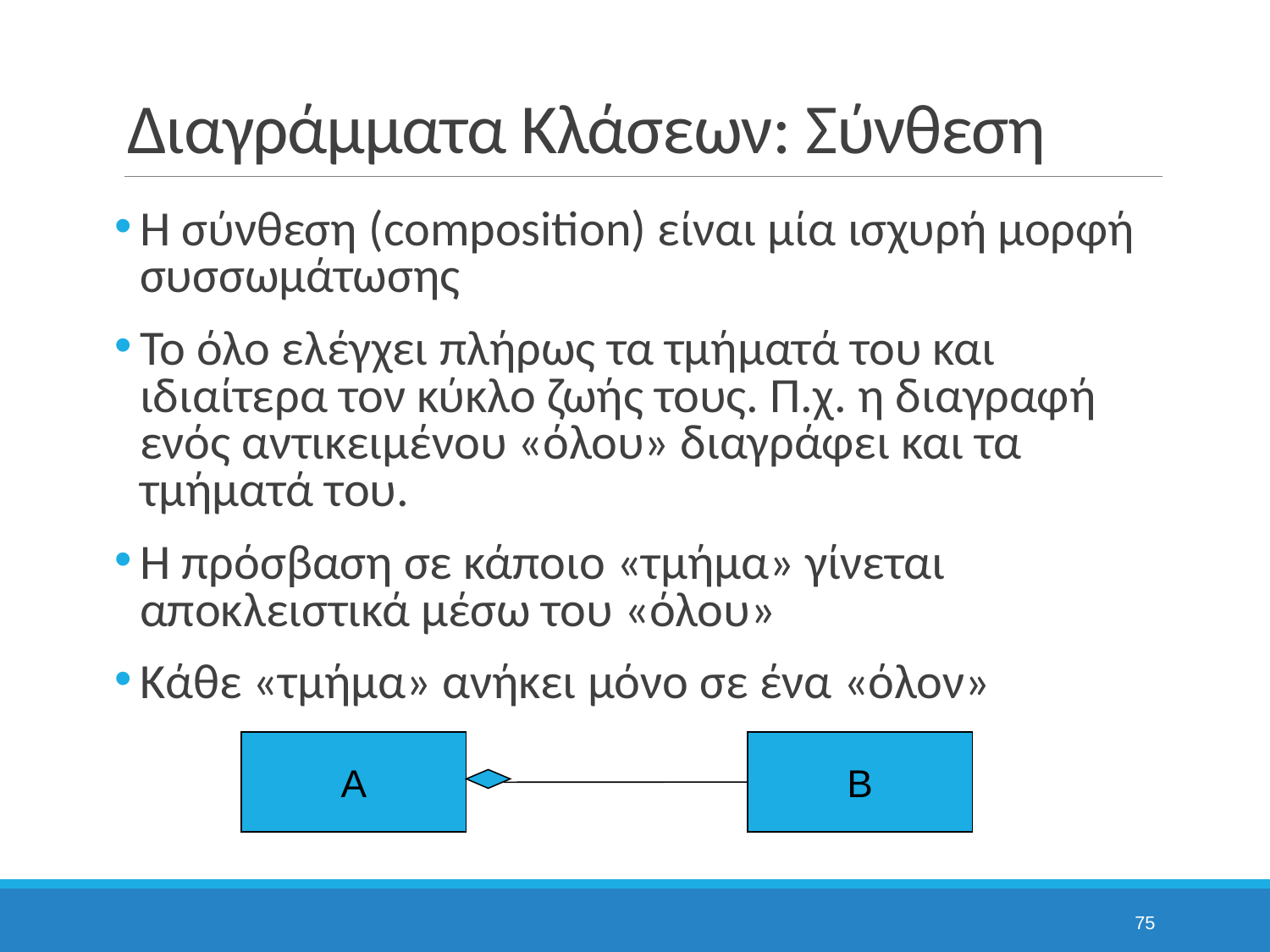

# Διαγράμματα Κλάσεων: Σύνθεση
Η σύνθεση (composition) είναι μία ισχυρή μορφή συσσωμάτωσης
Το όλο ελέγχει πλήρως τα τμήματά του και ιδιαίτερα τον κύκλο ζωής τους. Π.χ. η διαγραφή ενός αντικειμένου «όλου» διαγράφει και τα τμήματά του.
Η πρόσβαση σε κάποιο «τμήμα» γίνεται αποκλειστικά μέσω του «όλου»
Κάθε «τμήμα» ανήκει μόνο σε ένα «όλον»
Α
Β

75